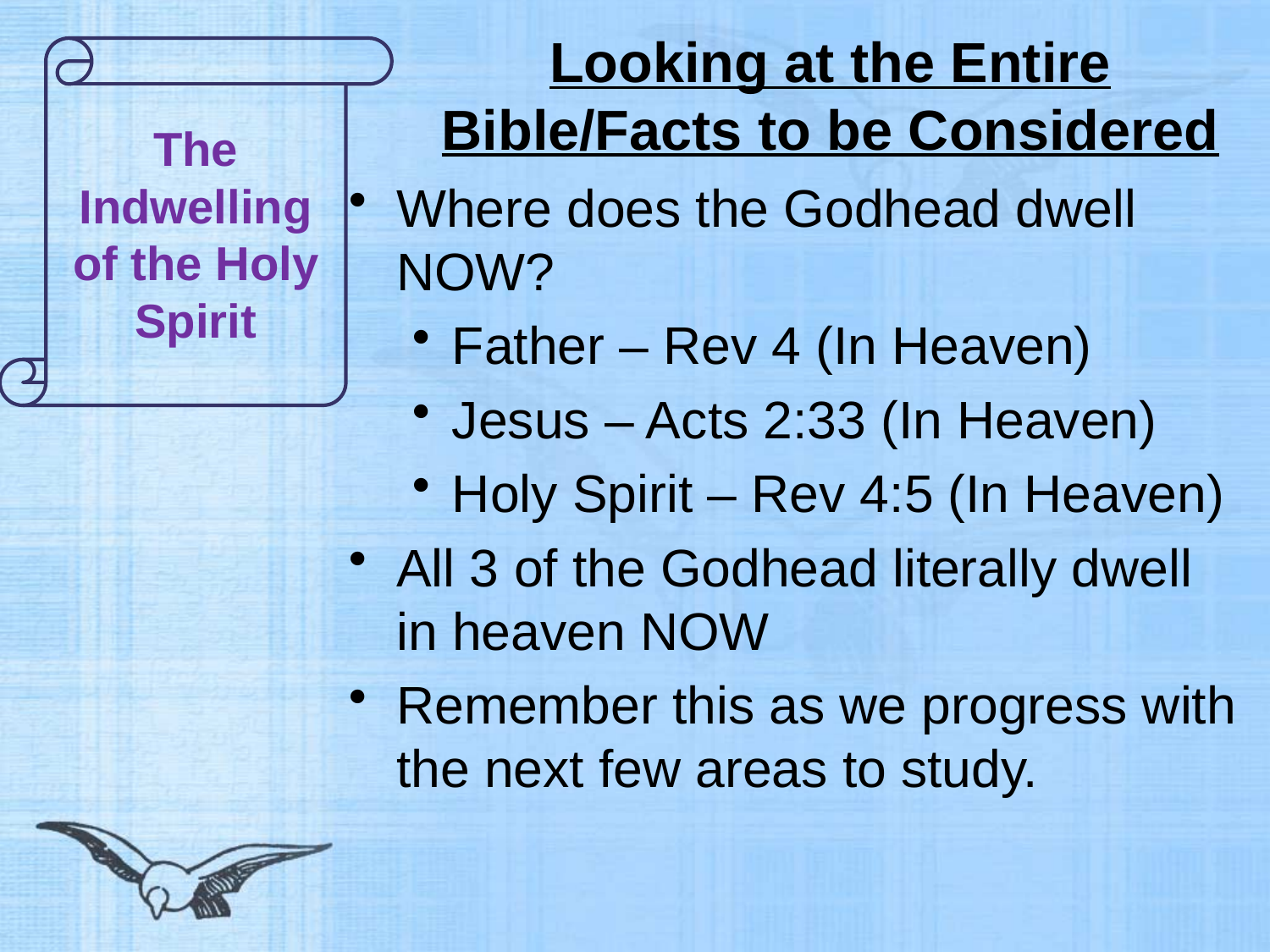

# Looking at the Entire Bible/Facts to be Considered
The Indwelling of the Holy Spirit
Where does the Godhead dwell NOW?
Father – Rev 4 (In Heaven)
Jesus – Acts 2:33 (In Heaven)
Holy Spirit – Rev 4:5 (In Heaven)
All 3 of the Godhead literally dwell in heaven NOW
Remember this as we progress with the next few areas to study.